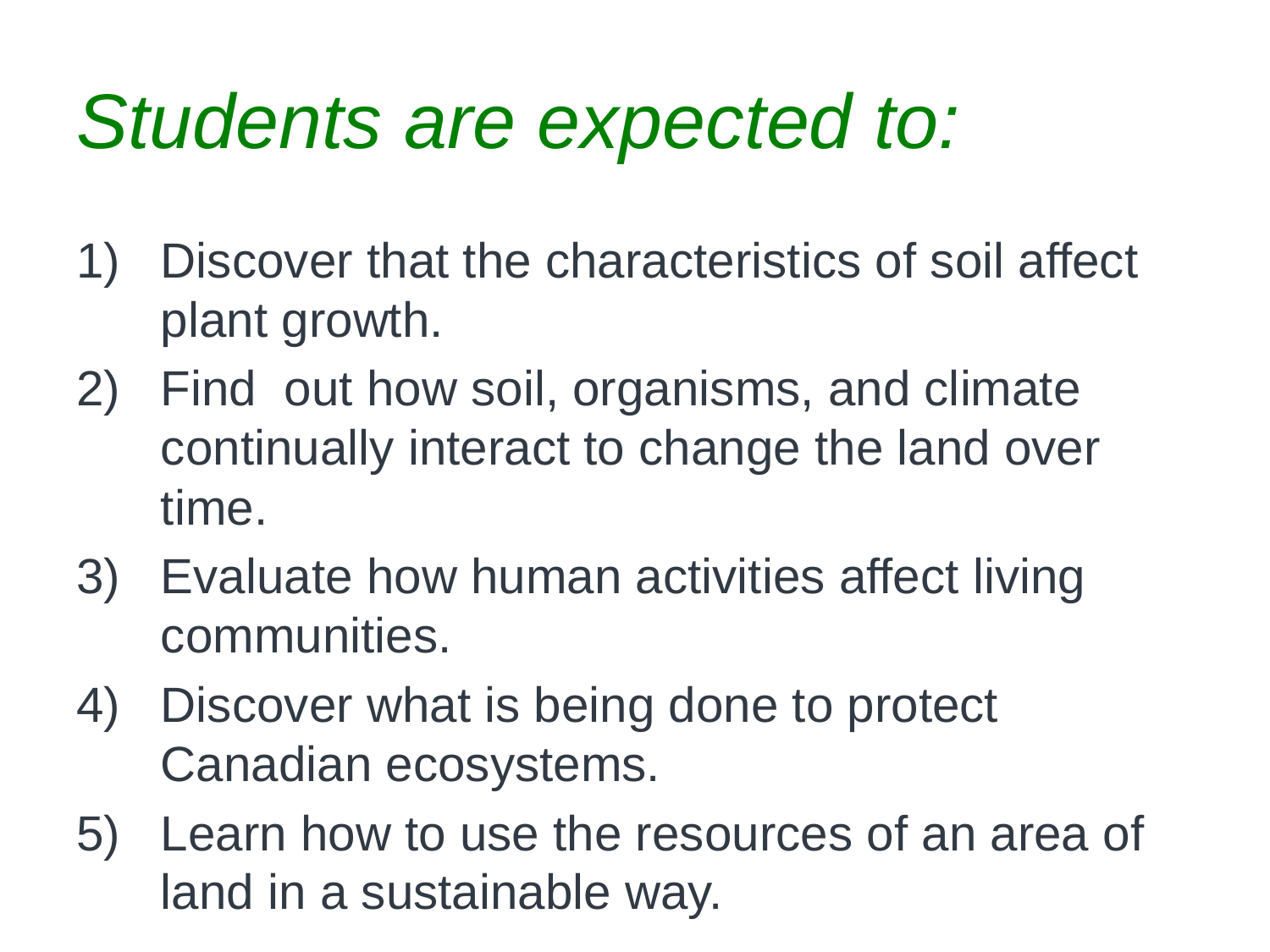

# Students are expected to:
Discover that the characteristics of soil affect plant growth.
Find  out how soil, organisms, and climate continually interact to change the land over time.
Evaluate how human activities affect living communities.
Discover what is being done to protect Canadian ecosystems.
Learn how to use the resources of an area of land in a sustainable way.